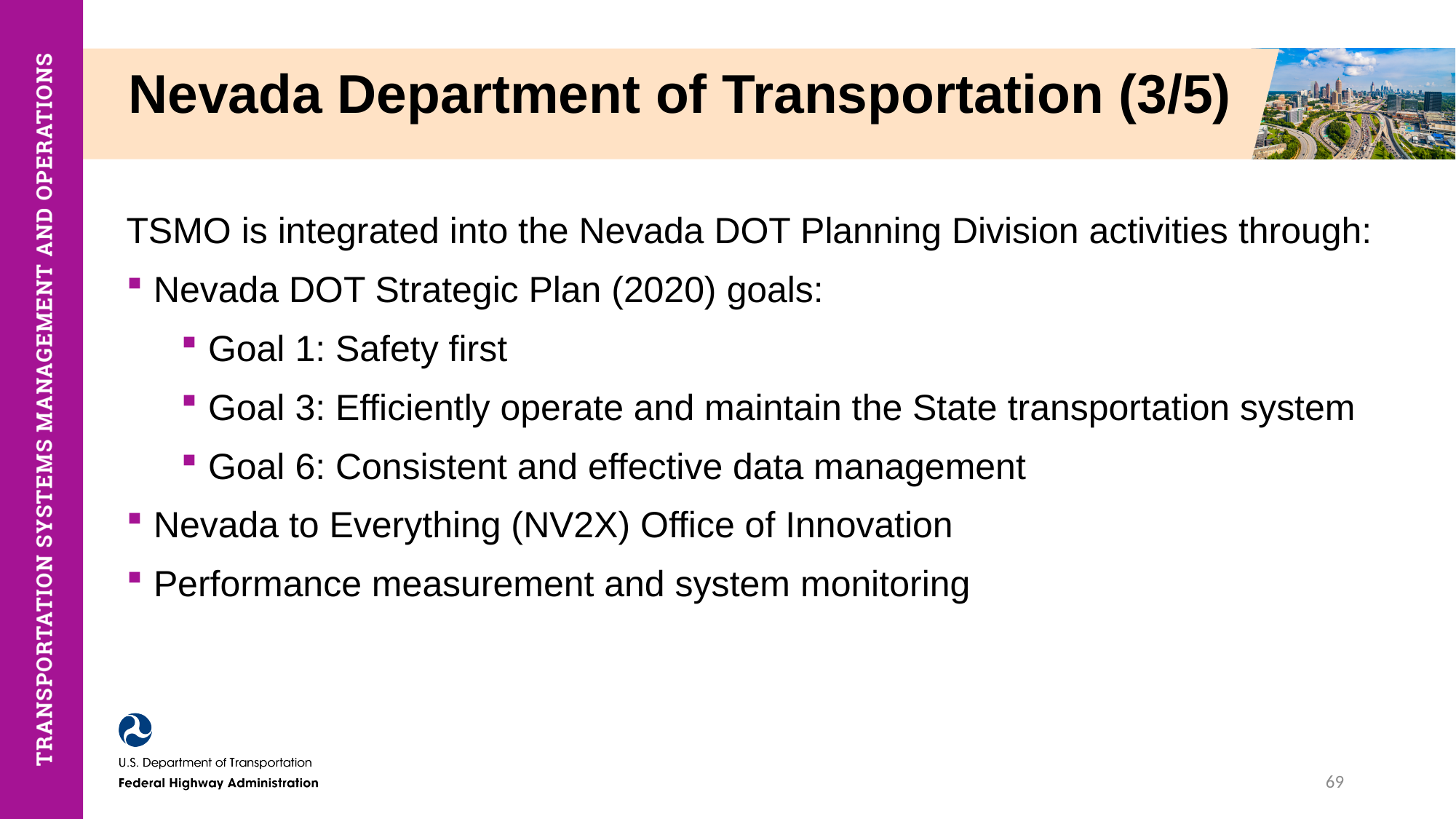

# Nevada Department of Transportation (3/5)
TSMO is integrated into the Nevada DOT Planning Division activities through:
Nevada DOT Strategic Plan (2020) goals:
Goal 1: Safety first
Goal 3: Efficiently operate and maintain the State transportation system
Goal 6: Consistent and effective data management
Nevada to Everything (NV2X) Office of Innovation
Performance measurement and system monitoring
69